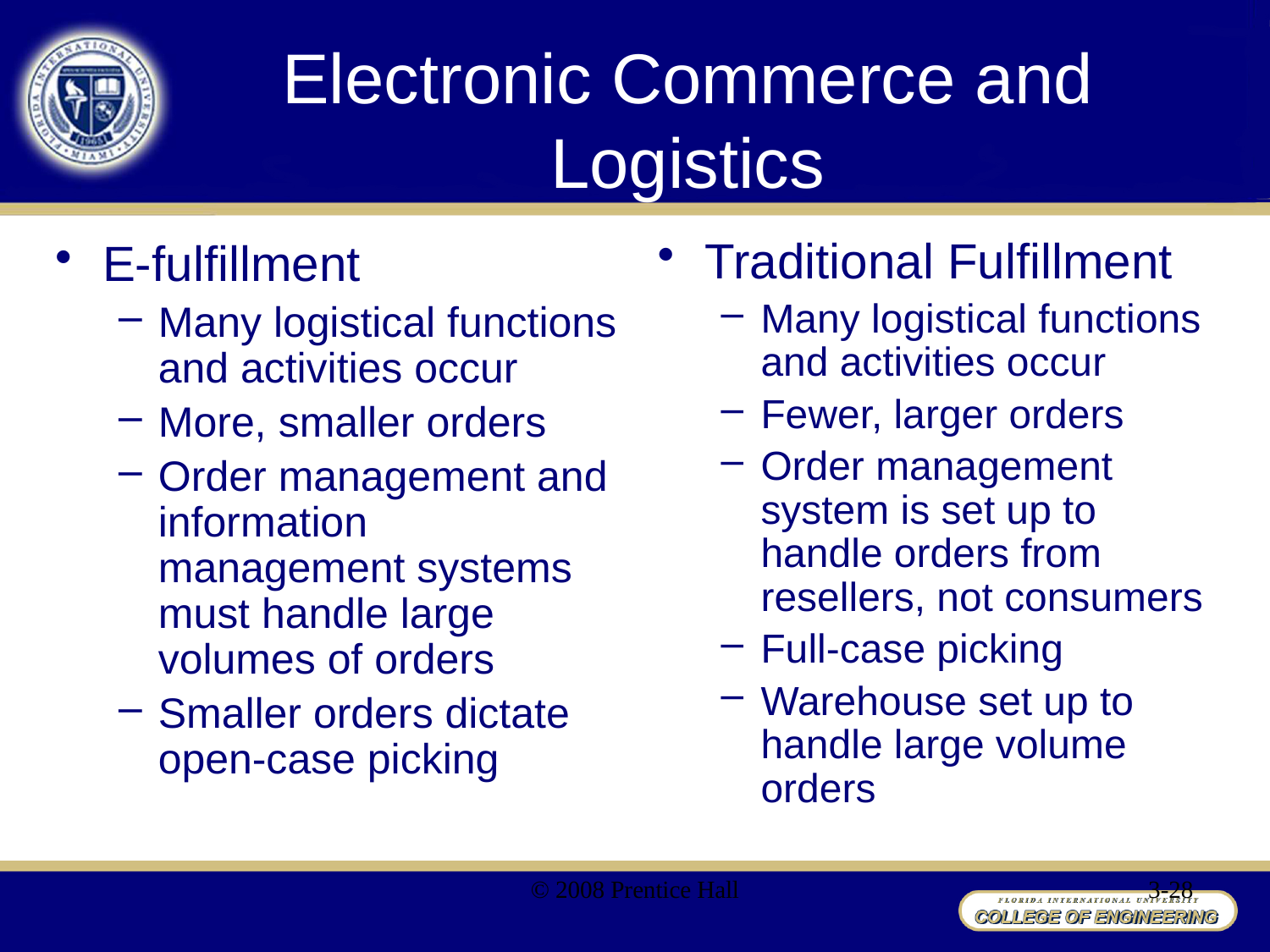

# Electronic Commerce and Logistics
Traditional Fulfillment
Many logistical functions and activities occur
Fewer, larger orders
Order management system is set up to handle orders from resellers, not consumers
Full-case picking
Warehouse set up to handle large volume orders
E-fulfillment
Many logistical functions and activities occur
More, smaller orders
Order management and information management systems must handle large volumes of orders
Smaller orders dictate open-case picking

© 2008 Prentice Hall
3-28